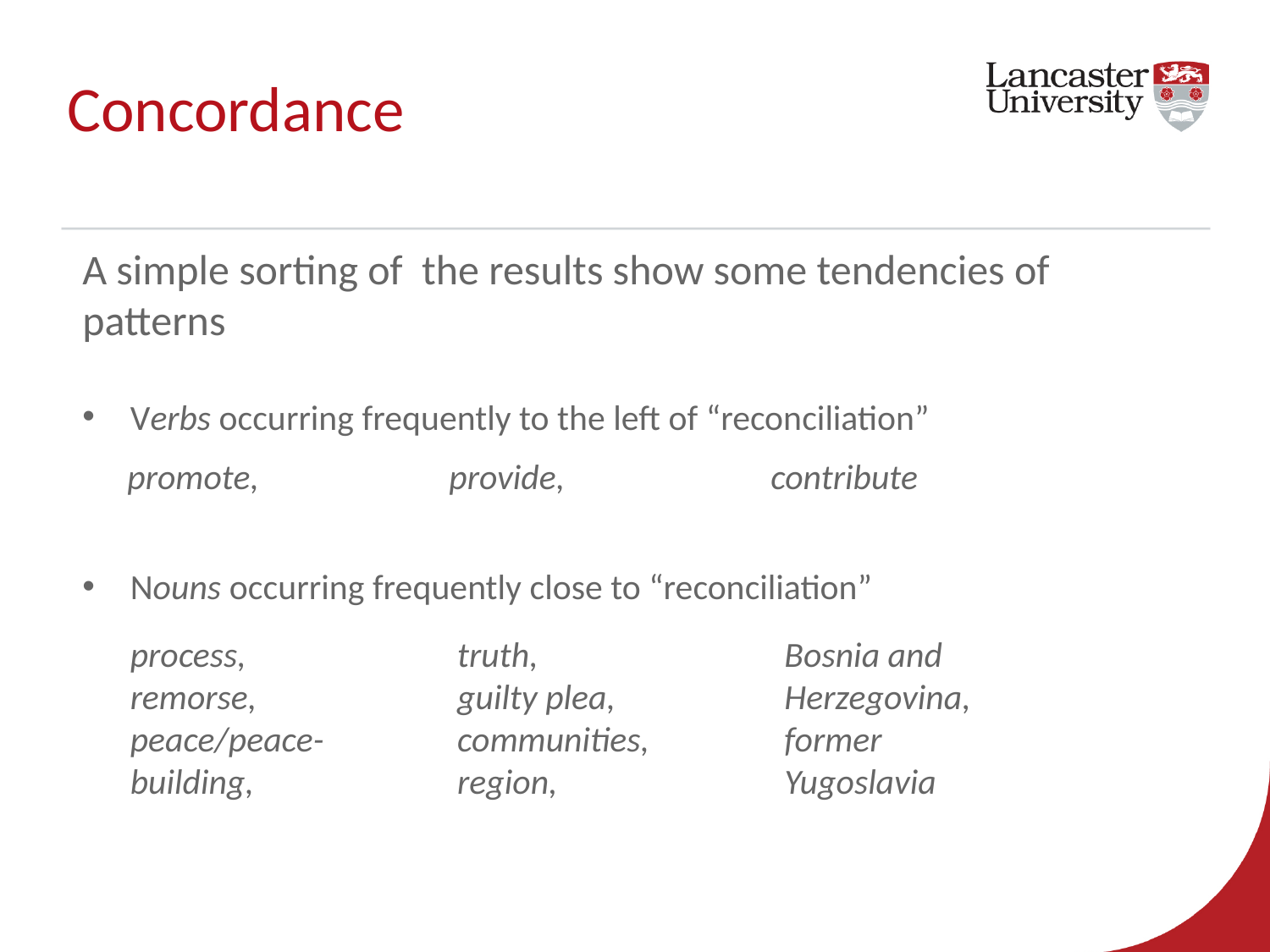

# Concordance
A simple sorting of  the results show some tendencies of patterns

Verbs occurring frequently to the left of “reconciliation”

Nouns occurring frequently close to “reconciliation”

promote,

provide,

contribute

process,
remorse,
peace/peace-building,

truth,
guilty plea,
communities,
region,

Bosnia and Herzegovina,
former Yugoslavia